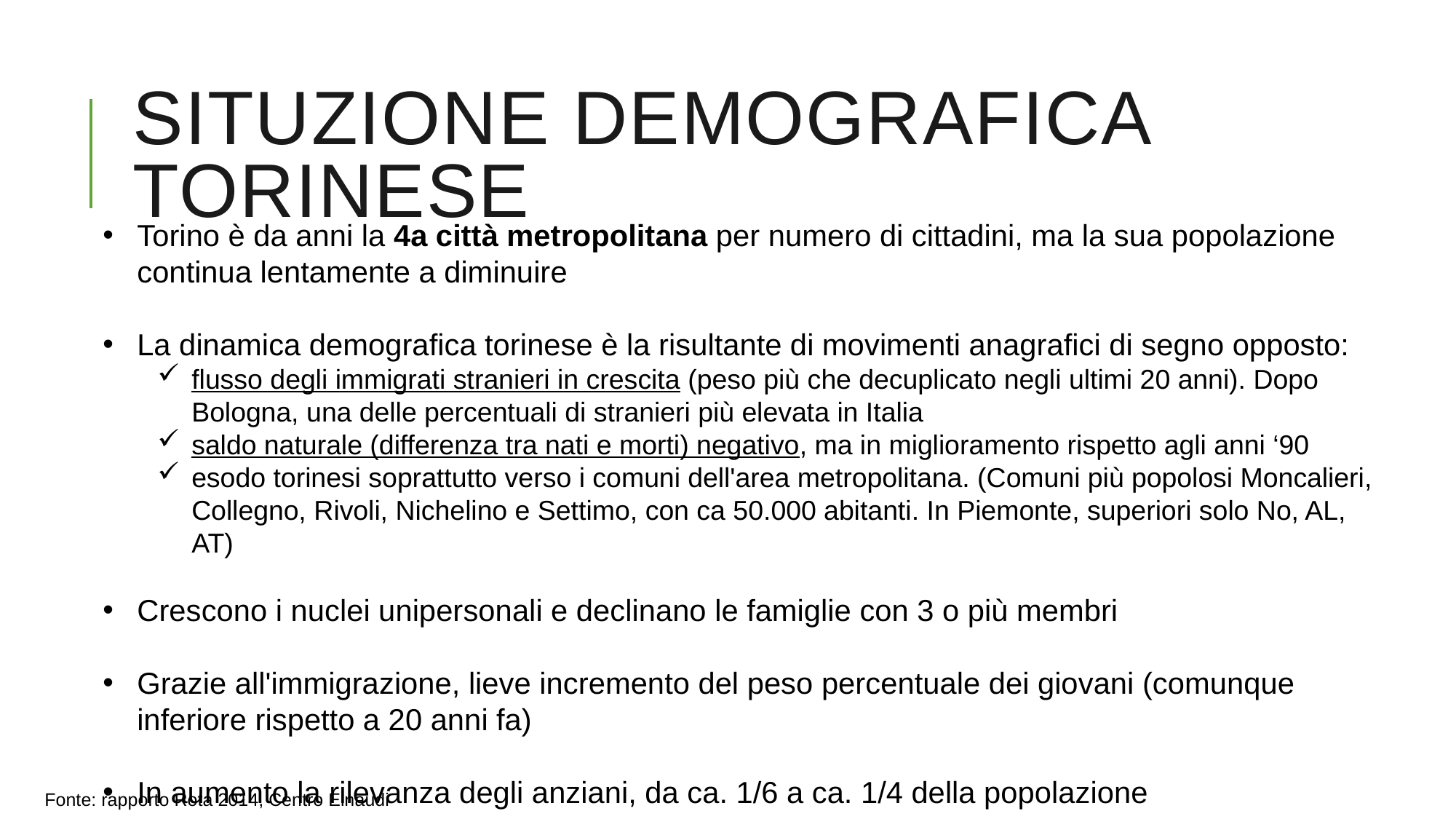

# SituZIONE DEMOGRAFICA torinese
Torino è da anni la 4a città metropolitana per numero di cittadini, ma la sua popolazione continua lentamente a diminuire

La dinamica demografica torinese è la risultante di movimenti anagrafici di segno opposto:
flusso degli immigrati stranieri in crescita (peso più che decuplicato negli ultimi 20 anni). Dopo Bologna, una delle percentuali di stranieri più elevata in Italia
saldo naturale (differenza tra nati e morti) negativo, ma in miglioramento rispetto agli anni ‘90
esodo torinesi soprattutto verso i comuni dell'area metropolitana. (Comuni più popolosi Moncalieri, Collegno, Rivoli, Nichelino e Settimo, con ca 50.000 abitanti. In Piemonte, superiori solo No, AL, AT)

Crescono i nuclei unipersonali e declinano le famiglie con 3 o più membri

Grazie all'immigrazione, lieve incremento del peso percentuale dei giovani (comunque inferiore rispetto a 20 anni fa)

In aumento la rilevanza degli anziani, da ca. 1/6 a ca. 1/4 della popolazione
Fonte: rapporto Rota 2014, Centro Einaudi